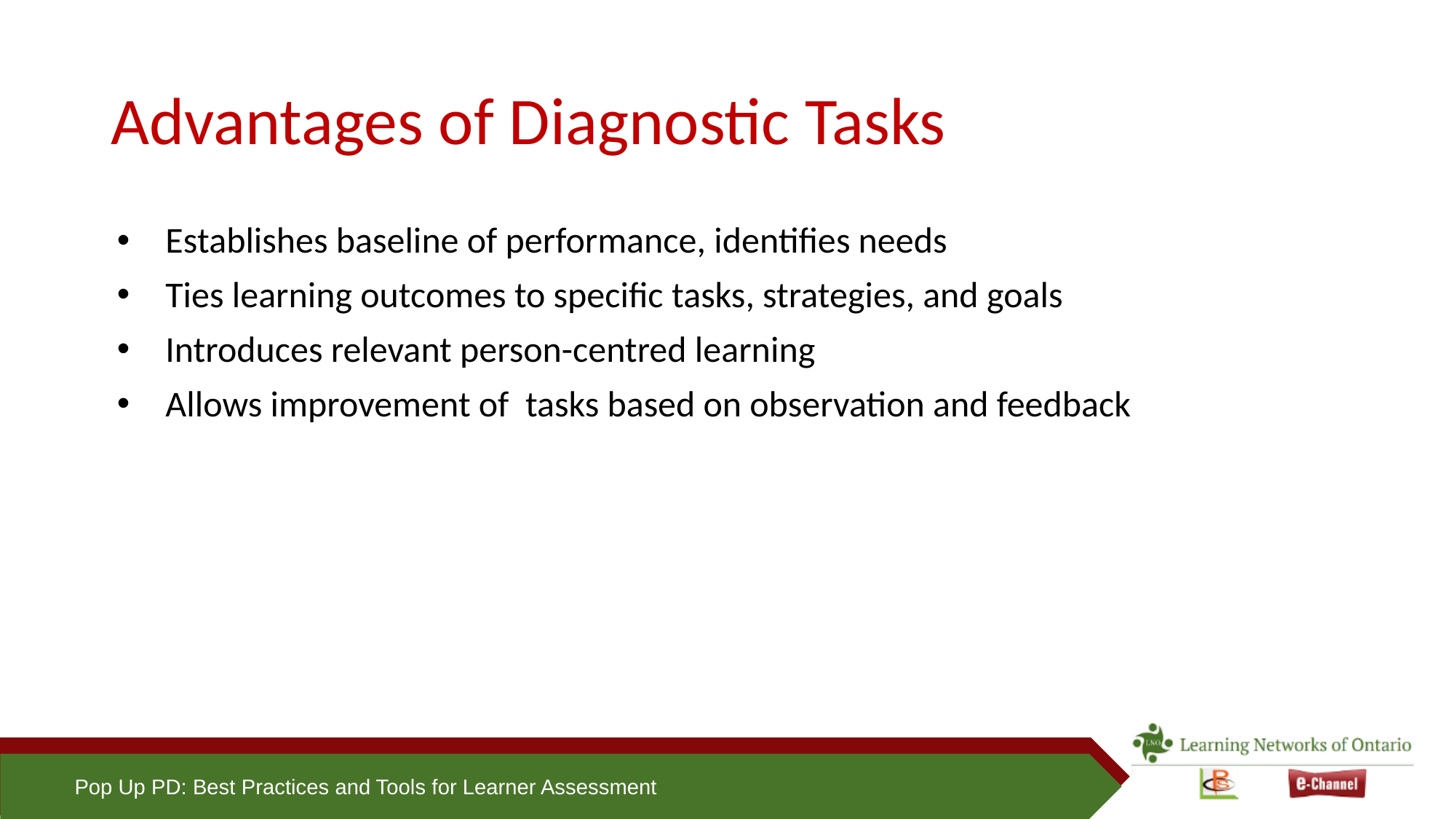

# Advantages of Diagnostic Tasks
Establishes baseline of performance, identifies needs
Ties learning outcomes to specific tasks, strategies, and goals
Introduces relevant person-centred learning
Allows improvement of  tasks based on observation and feedback